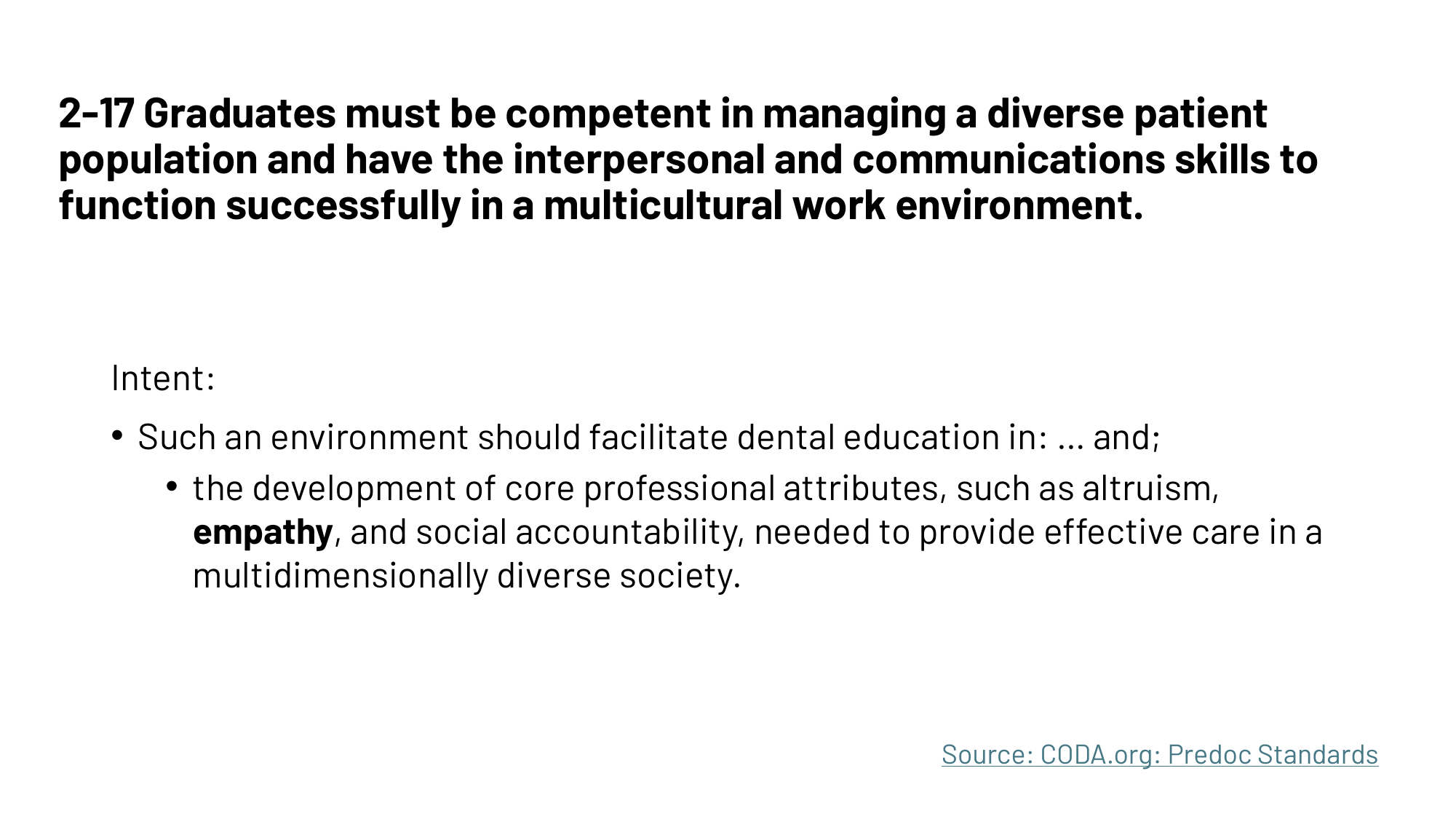

# 2-17 Graduates must be competent in managing a diverse patient population and have the interpersonal and communications skills to function successfully in a multicultural work environment.
Intent:
Such an environment should facilitate dental education in: … and;
the development of core professional attributes, such as altruism, empathy, and social accountability, needed to provide effective care in a multidimensionally diverse society.
Source: CODA.org: Predoc Standards